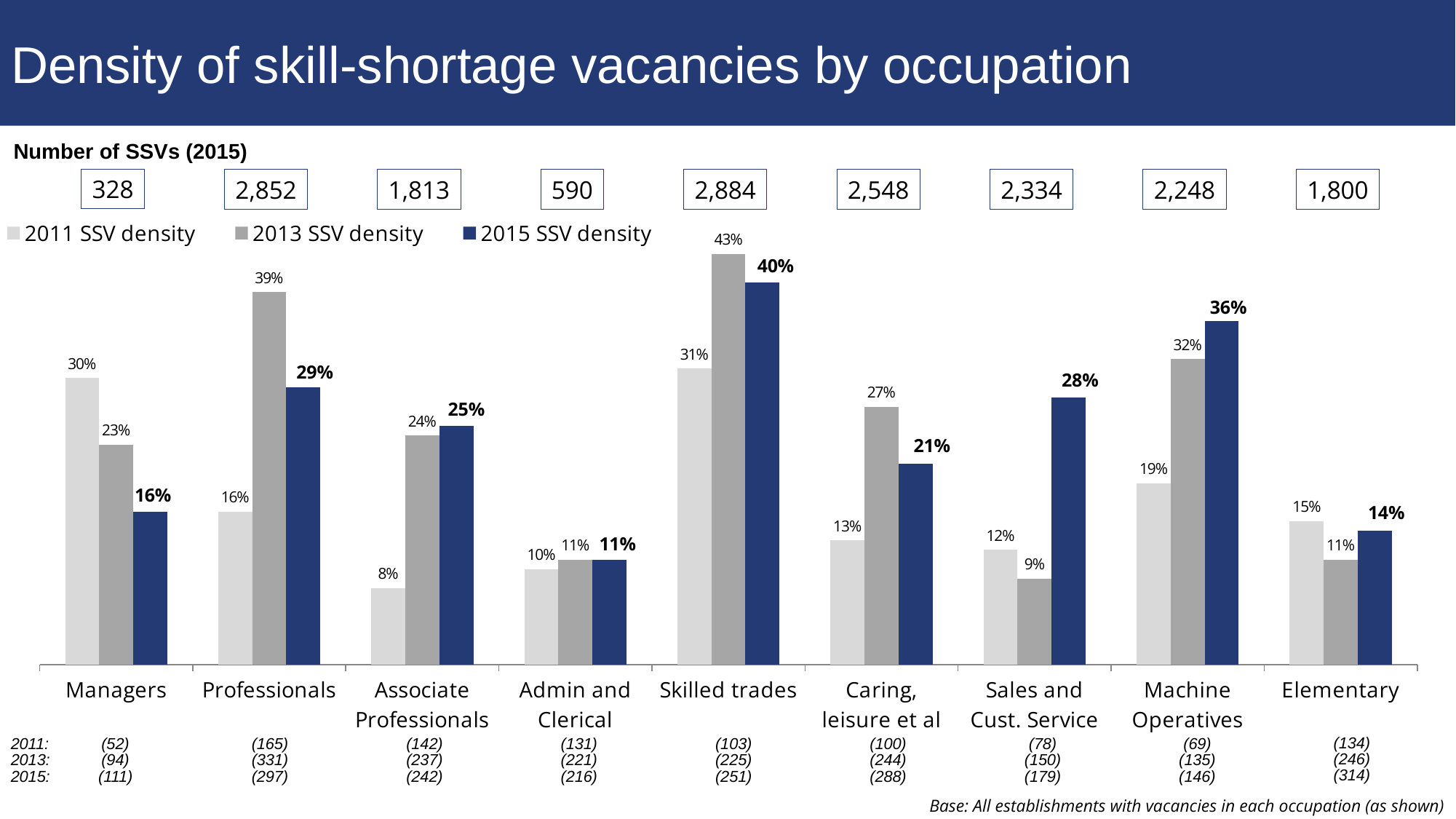

# Density of skill-shortage vacancies by occupation

### Chart

| Category | 2011 SSV density | 2013 SSV density | 2015 SSV density |
|---|---|---|---|
| Managers | 0.30000000000000004 | 0.23 | 0.16 |
| Professionals | 0.16 | 0.39000000000000007 | 0.29000000000000004 |
| Associate Professionals | 0.08000000000000002 | 0.24000000000000002 | 0.25 |
| Admin and Clerical | 0.1 | 0.11 | 0.11 |
| Skilled trades | 0.31000000000000005 | 0.43000000000000005 | 0.4 |
| Caring, leisure et al | 0.13 | 0.27 | 0.21000000000000002 |
| Sales and Cust. Service | 0.12000000000000001 | 0.09000000000000001 | 0.2800000000000001 |
| Machine Operatives | 0.19 | 0.32000000000000006 | 0.36000000000000004 |
| Elementary | 0.15000000000000002 | 0.11 | 0.14 |
Number of SSVs (2015)
328
2,852
1,813
590
2,884
2,548
2,334
2,248
1,800
(134)
2011:
(52)
(165)
(142)
(131)
(103)
(100)
(78)
(69)
(246)
2013:
(94)
(331)
(237)
(221)
(225)
(244)
(150)
(135)
(314)
2015:
(111)
(297)
(242)
(216)
(251)
(288)
(179)
(146)
Base: All establishments with vacancies in each occupation (as shown)